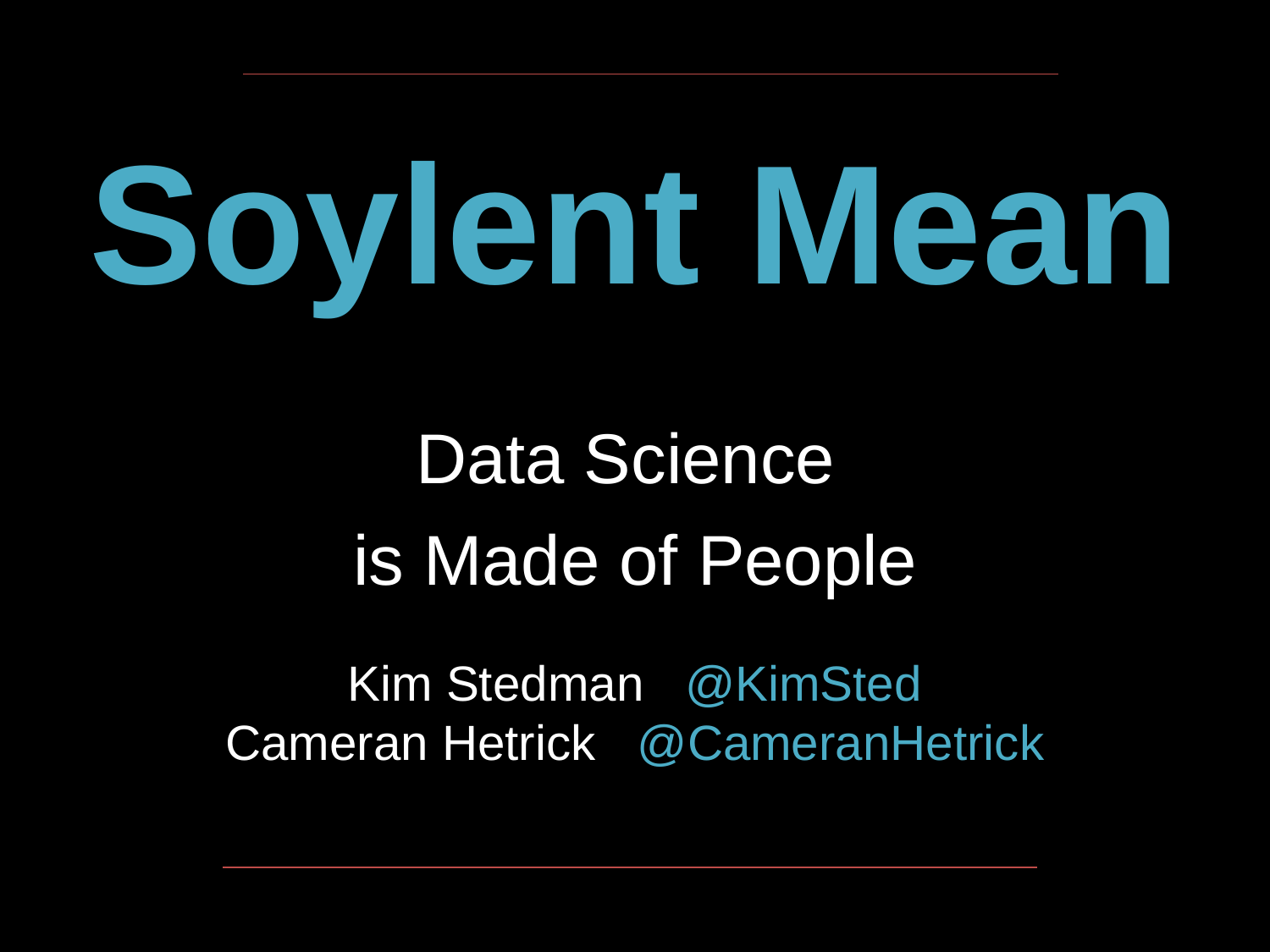

Soylent Mean

Data Science
is Made of People
Kim Stedman   @KimSted
Cameran Hetrick   @CameranHetrick